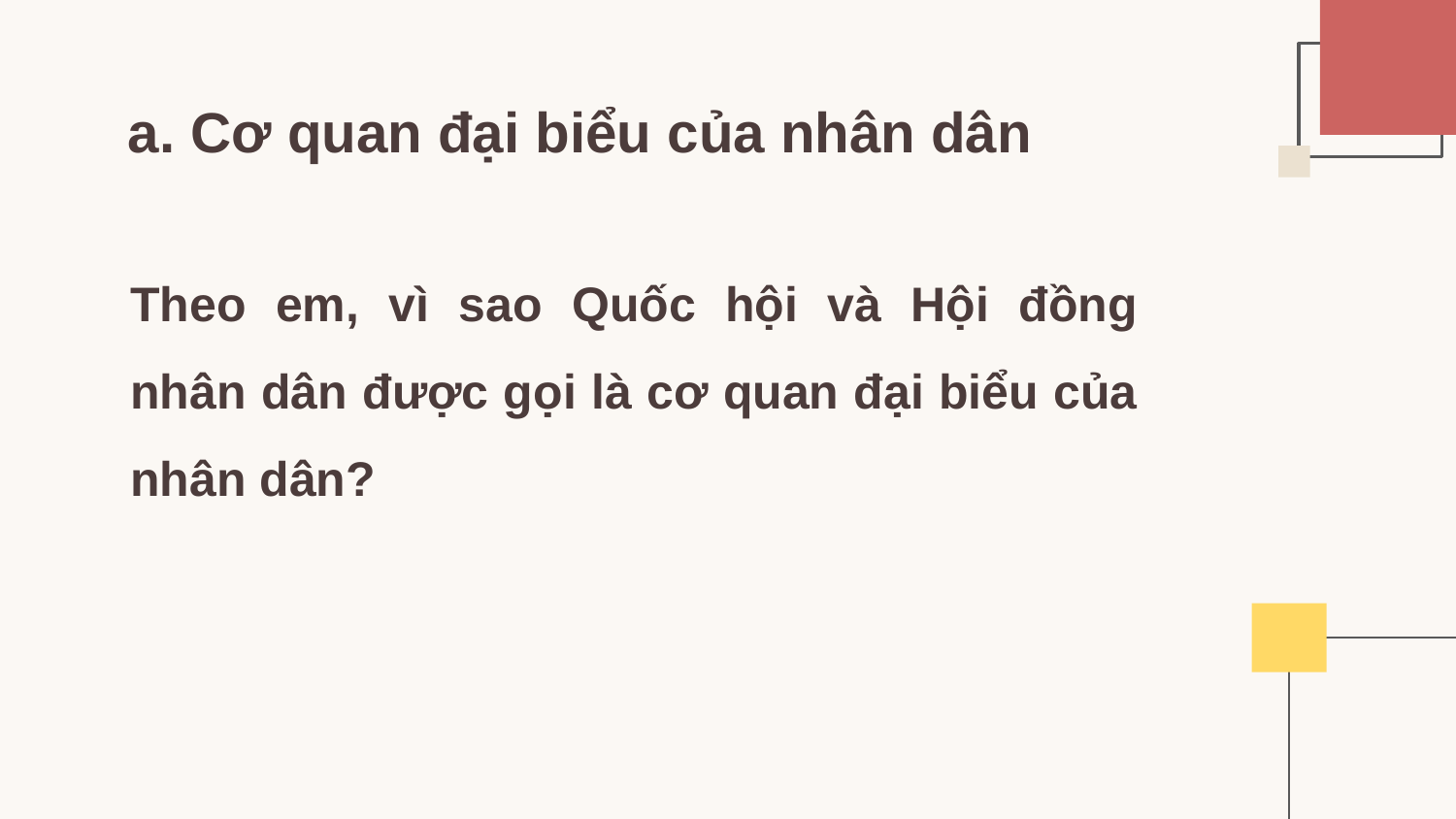

# a. Cơ quan đại biểu của nhân dân
Theo em, vì sao Quốc hội và Hội đồng nhân dân được gọi là cơ quan đại biểu của nhân dân?